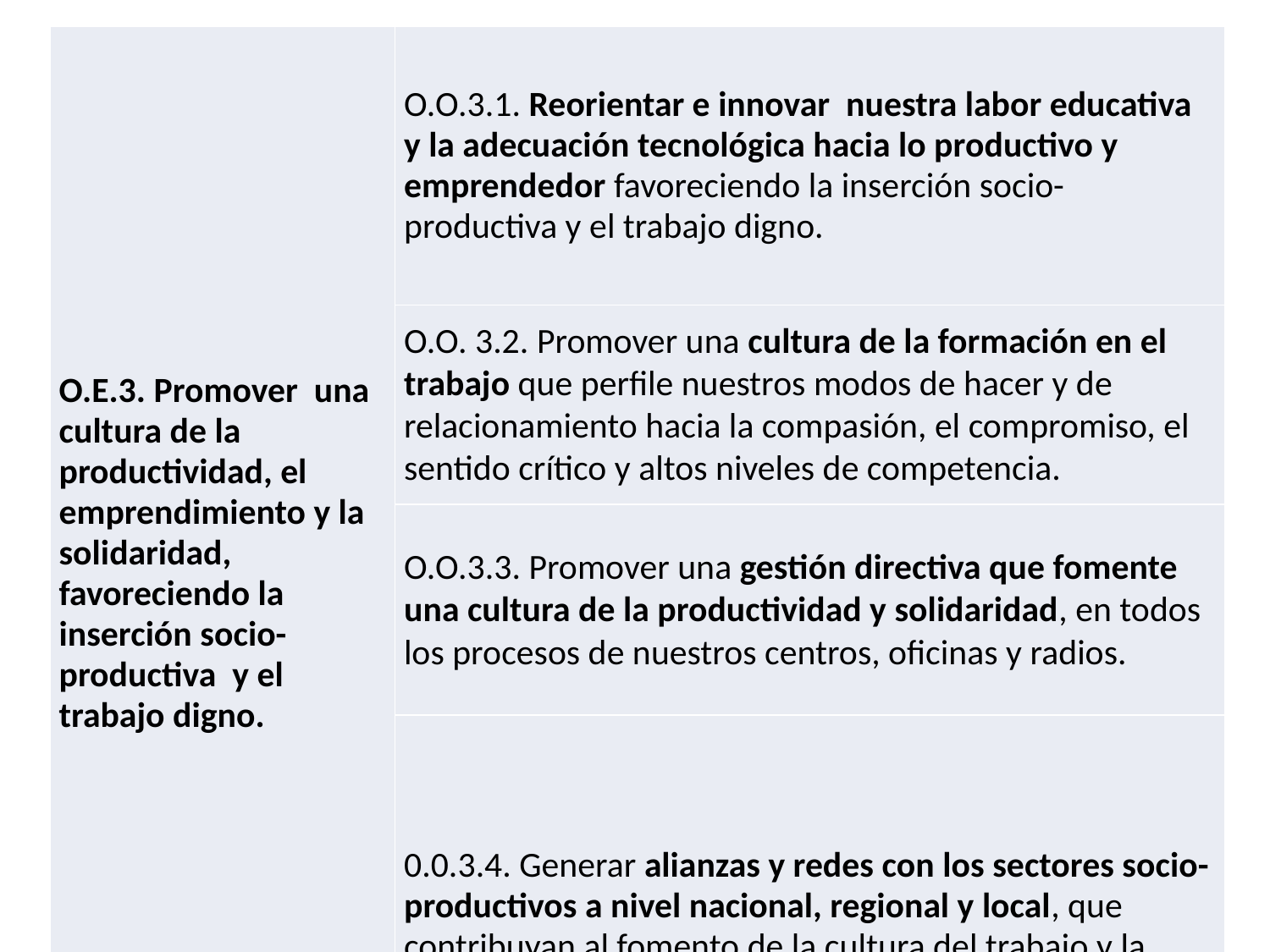

| O.E.3. Promover una cultura de la productividad, el emprendimiento y la solidaridad, favoreciendo la inserción socio-productiva y el trabajo digno. | O.O.3.1. Reorientar e innovar nuestra labor educativa y la adecuación tecnológica hacia lo productivo y emprendedor favoreciendo la inserción socio-productiva y el trabajo digno. |
| --- | --- |
|  | O.O. 3.2. Promover una cultura de la formación en el trabajo que perfile nuestros modos de hacer y de relacionamiento hacia la compasión, el compromiso, el sentido crítico y altos niveles de competencia. |
|  | O.O.3.3. Promover una gestión directiva que fomente una cultura de la productividad y solidaridad, en todos los procesos de nuestros centros, oficinas y radios. |
|  | 0.0.3.4. Generar alianzas y redes con los sectores socio-productivos a nivel nacional, regional y local, que contribuyan al fomento de la cultura del trabajo y la inserción socio-productiva. |